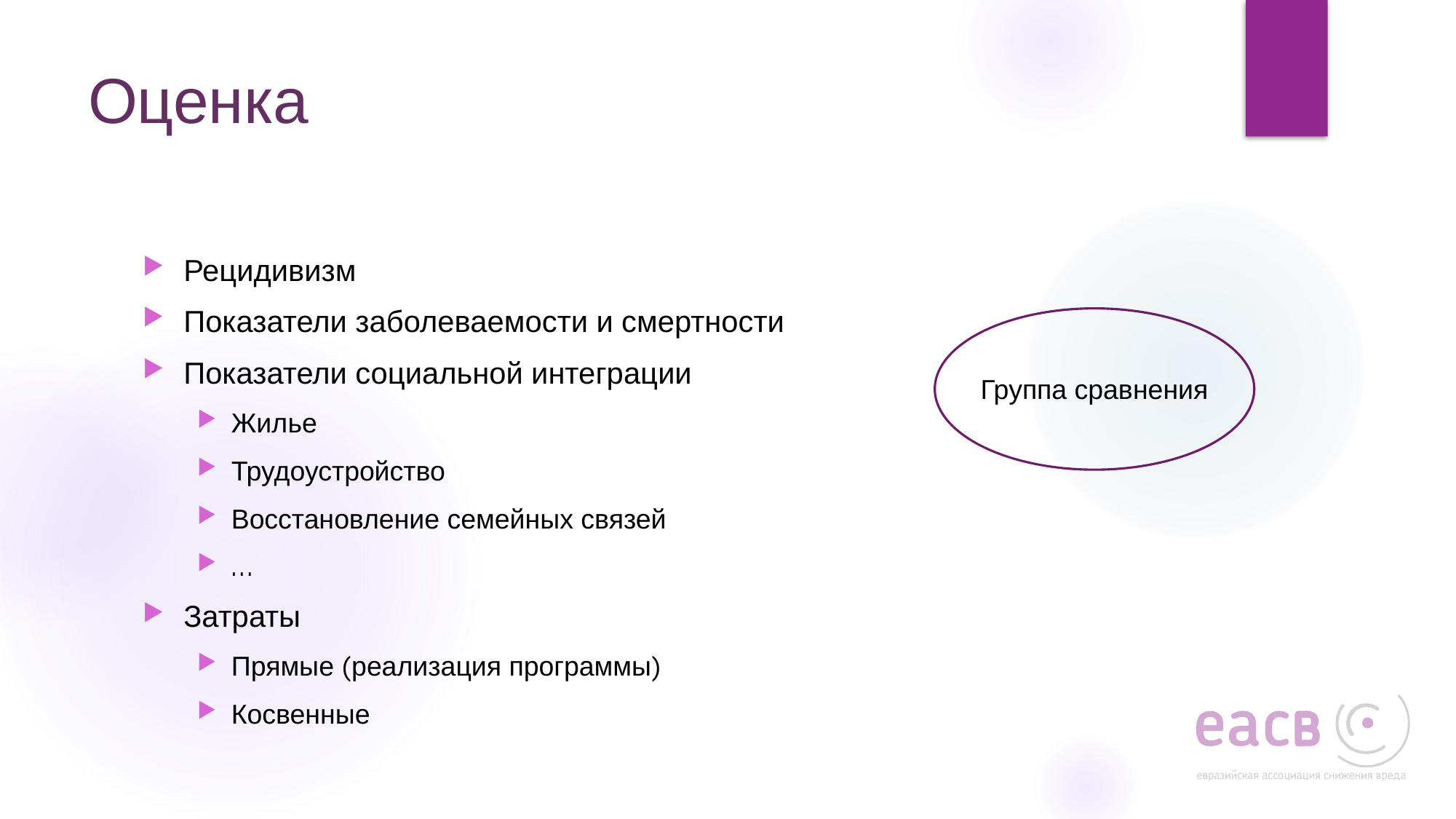

# Оценка
Рецидивизм
Показатели заболеваемости и смертности
Показатели социальной интеграции
Жилье
Трудоустройство
Восстановление семейных связей
…
Затраты
Прямые (реализация программы)
Косвенные

Группа сравнения